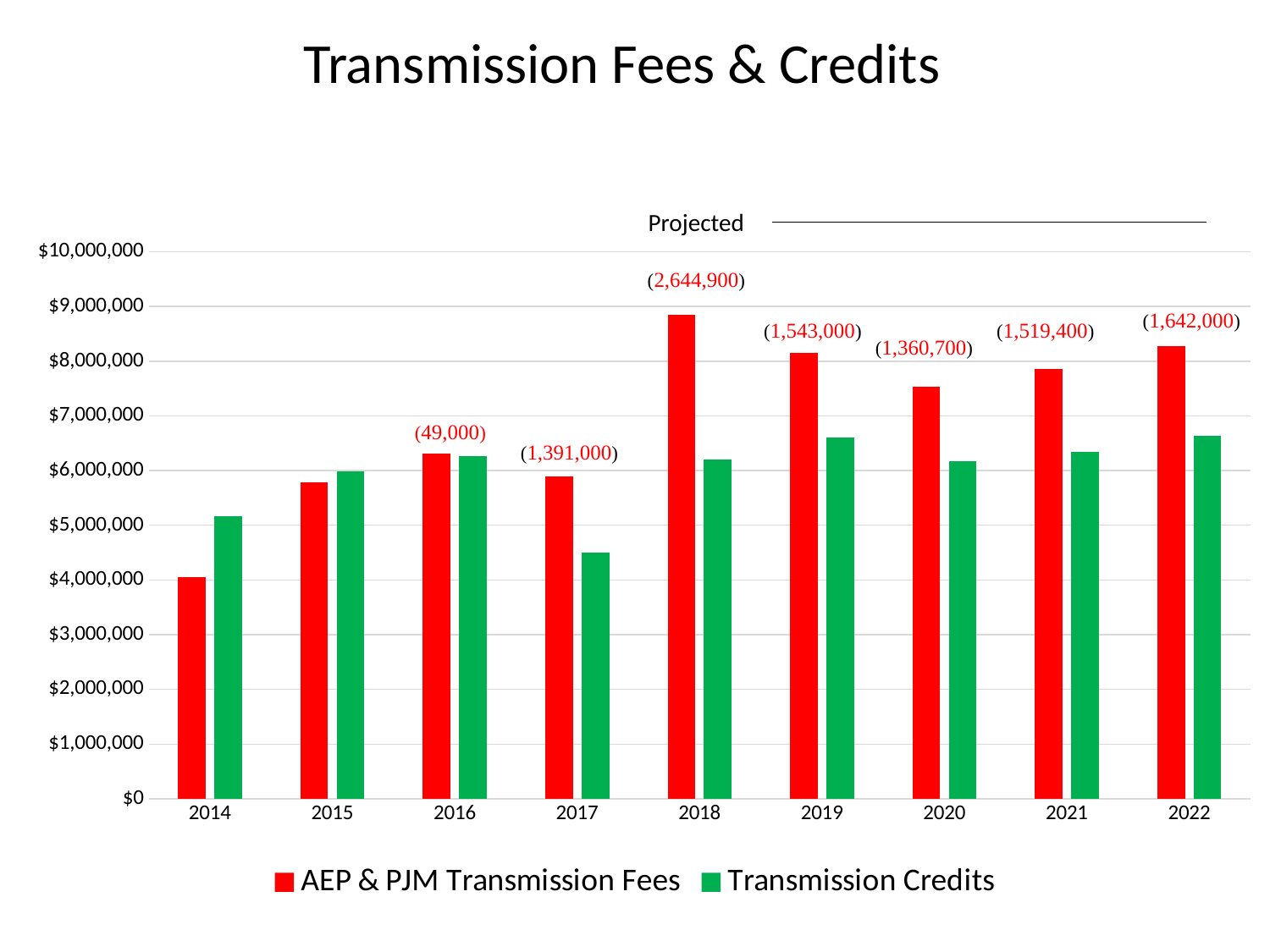

Transmission Fees & Credits

### Chart

| Category | AEP & PJM Transmission Fees | Transmission Credits |
|---|---|---|
| 2014 | 4052000.0 | 5162000.0 |
| 2015 | 5785000.0 | 5978000.0 |
| 2016 | 6306000.0 | 6257000.0 |
| 2017 | 5887000.0 | 4496000.0 |
| 2018 | 8848500.0 | 6203600.0 |
| 2019 | 8149000.0 | 6606000.0 |
| 2020 | 7526000.0 | 6165300.0 |
| 2021 | 7863000.0 | 6343600.0 |
| 2022 | 8272900.0 | 6630900.0 |
Projected